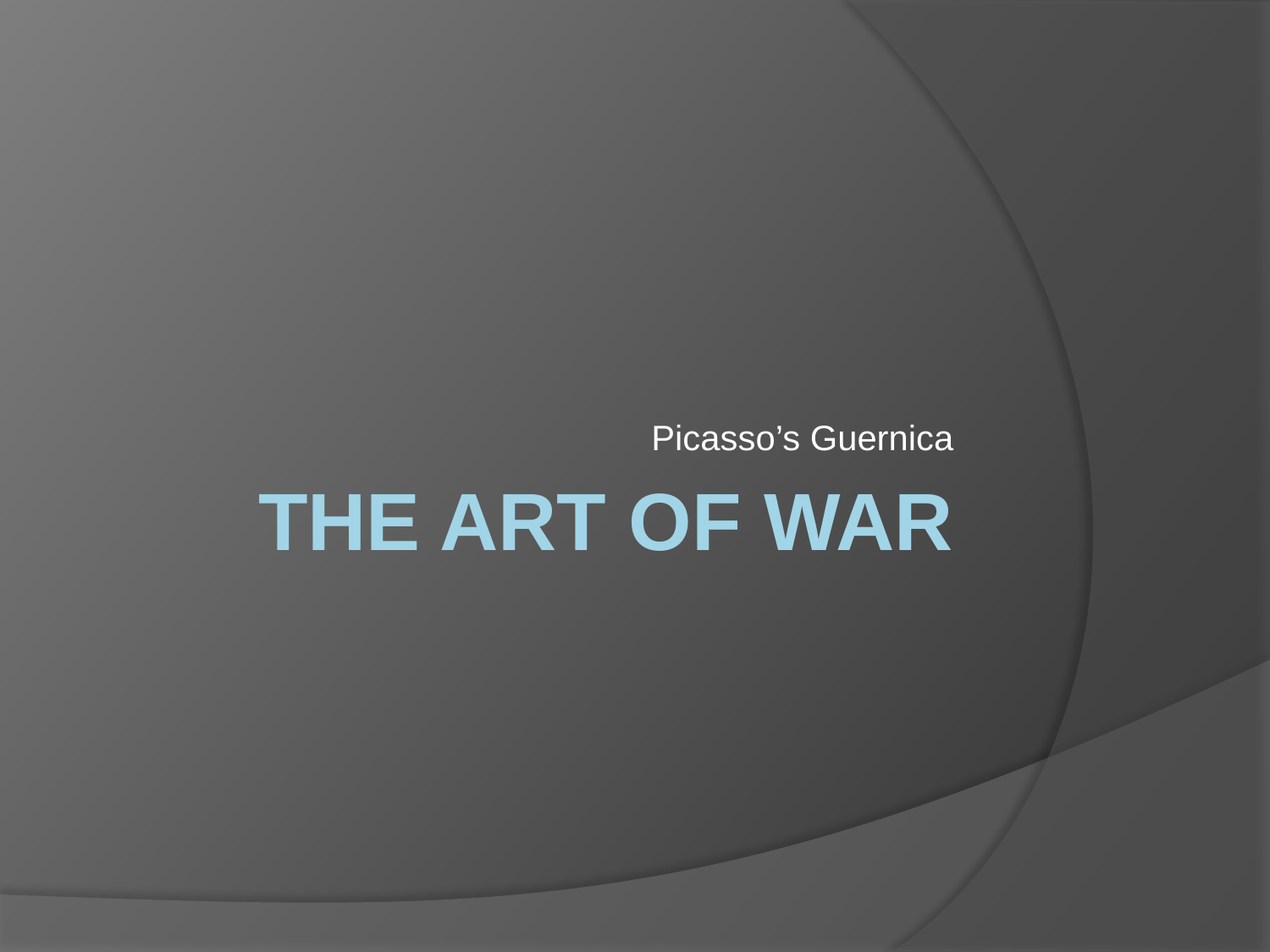

Picasso’s Guernica
# The Art of War